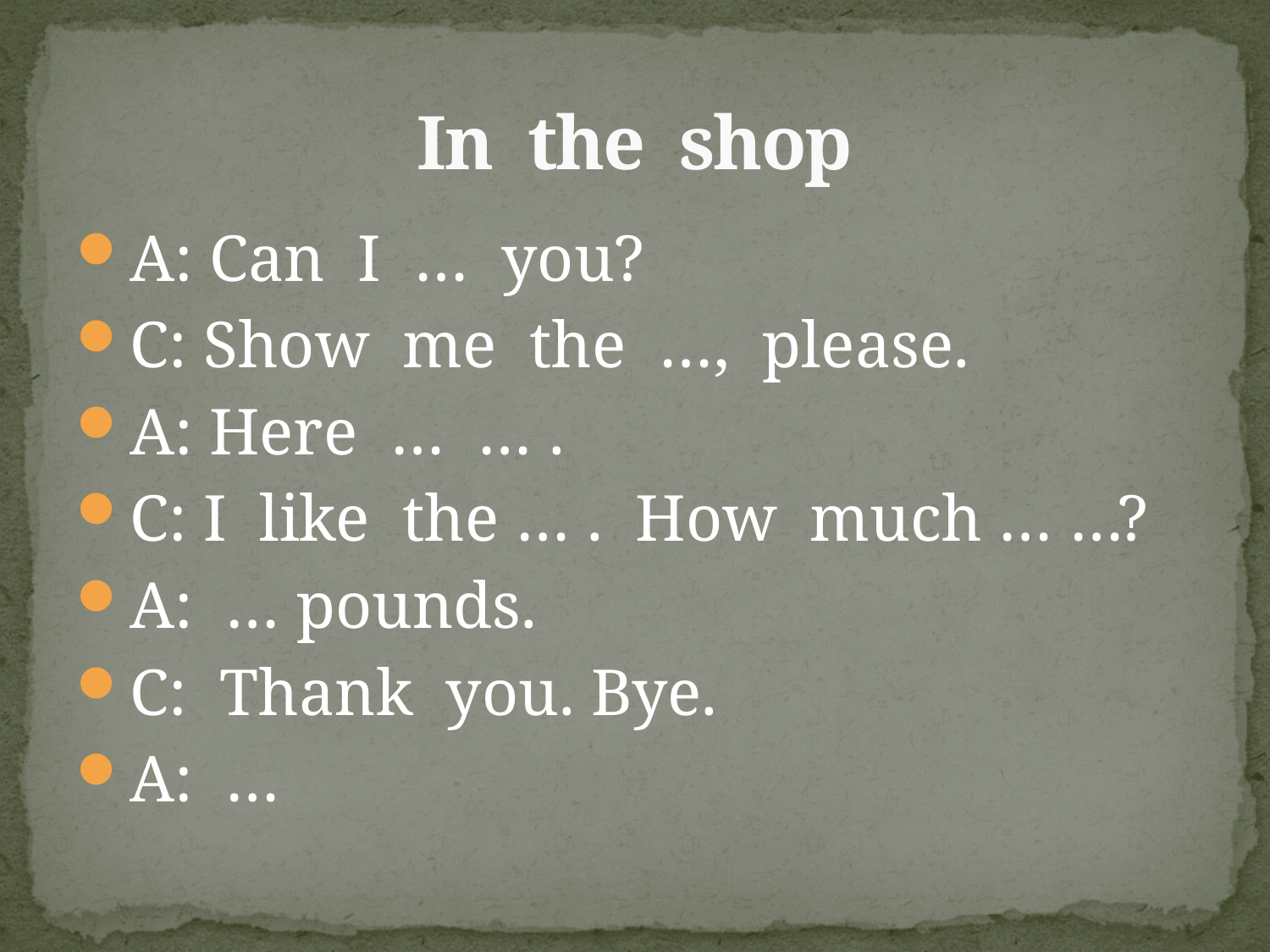

# In  the  shop
A: Can  I  …  you?
C: Show  me  the  …,  please.
A: Here  …  … .
C: I  like  the … .  How  much … …?
A:  … pounds.
C:  Thank  you. Bye.
A:  …